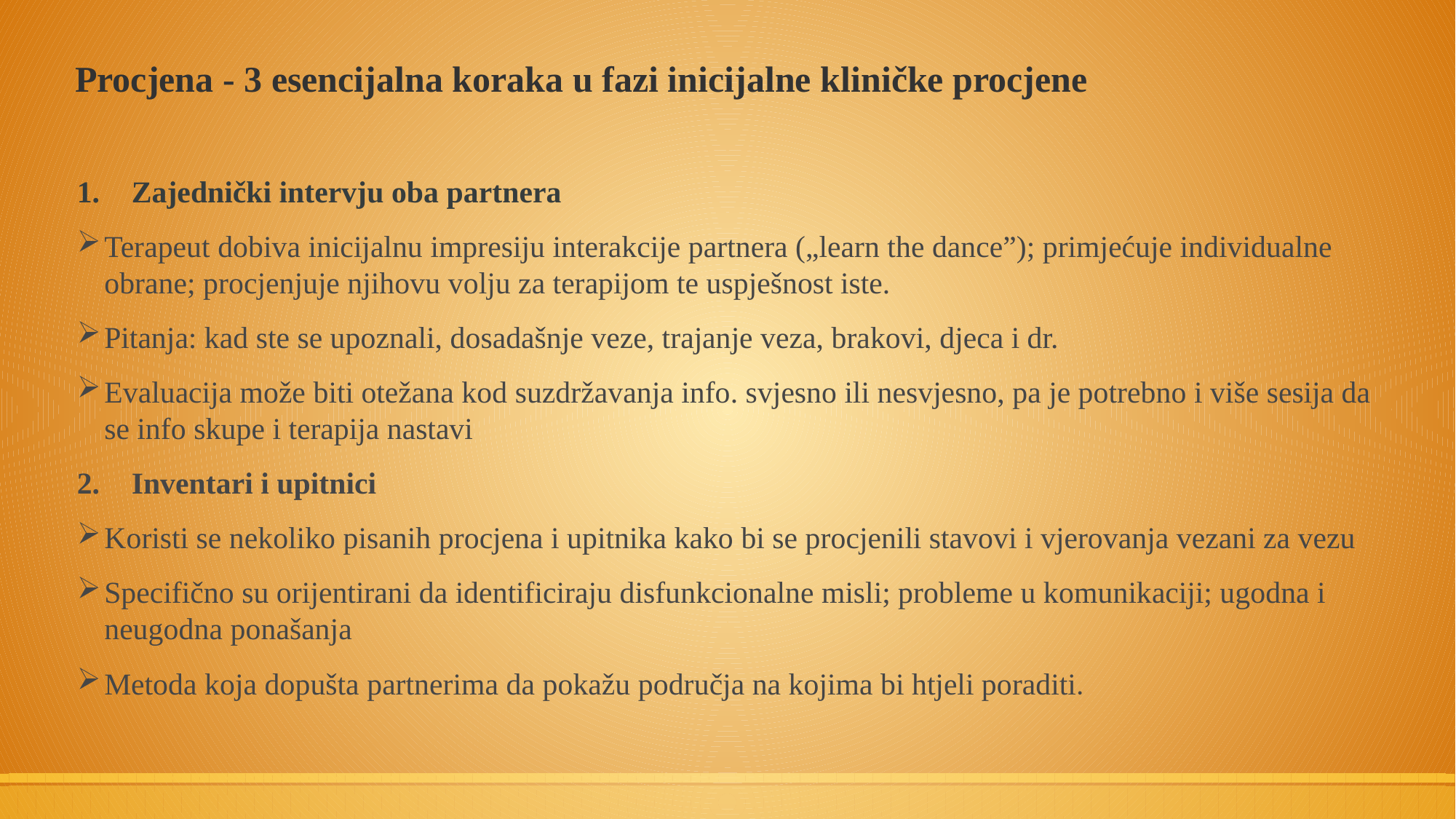

# Procjena - 3 esencijalna koraka u fazi inicijalne kliničke procjene
Zajednički intervju oba partnera
Terapeut dobiva inicijalnu impresiju interakcije partnera („learn the dance”); primjećuje individualne obrane; procjenjuje njihovu volju za terapijom te uspješnost iste.
Pitanja: kad ste se upoznali, dosadašnje veze, trajanje veza, brakovi, djeca i dr.
Evaluacija može biti otežana kod suzdržavanja info. svjesno ili nesvjesno, pa je potrebno i više sesija da se info skupe i terapija nastavi
Inventari i upitnici
Koristi se nekoliko pisanih procjena i upitnika kako bi se procjenili stavovi i vjerovanja vezani za vezu
Specifično su orijentirani da identificiraju disfunkcionalne misli; probleme u komunikaciji; ugodna i neugodna ponašanja
Metoda koja dopušta partnerima da pokažu područja na kojima bi htjeli poraditi.